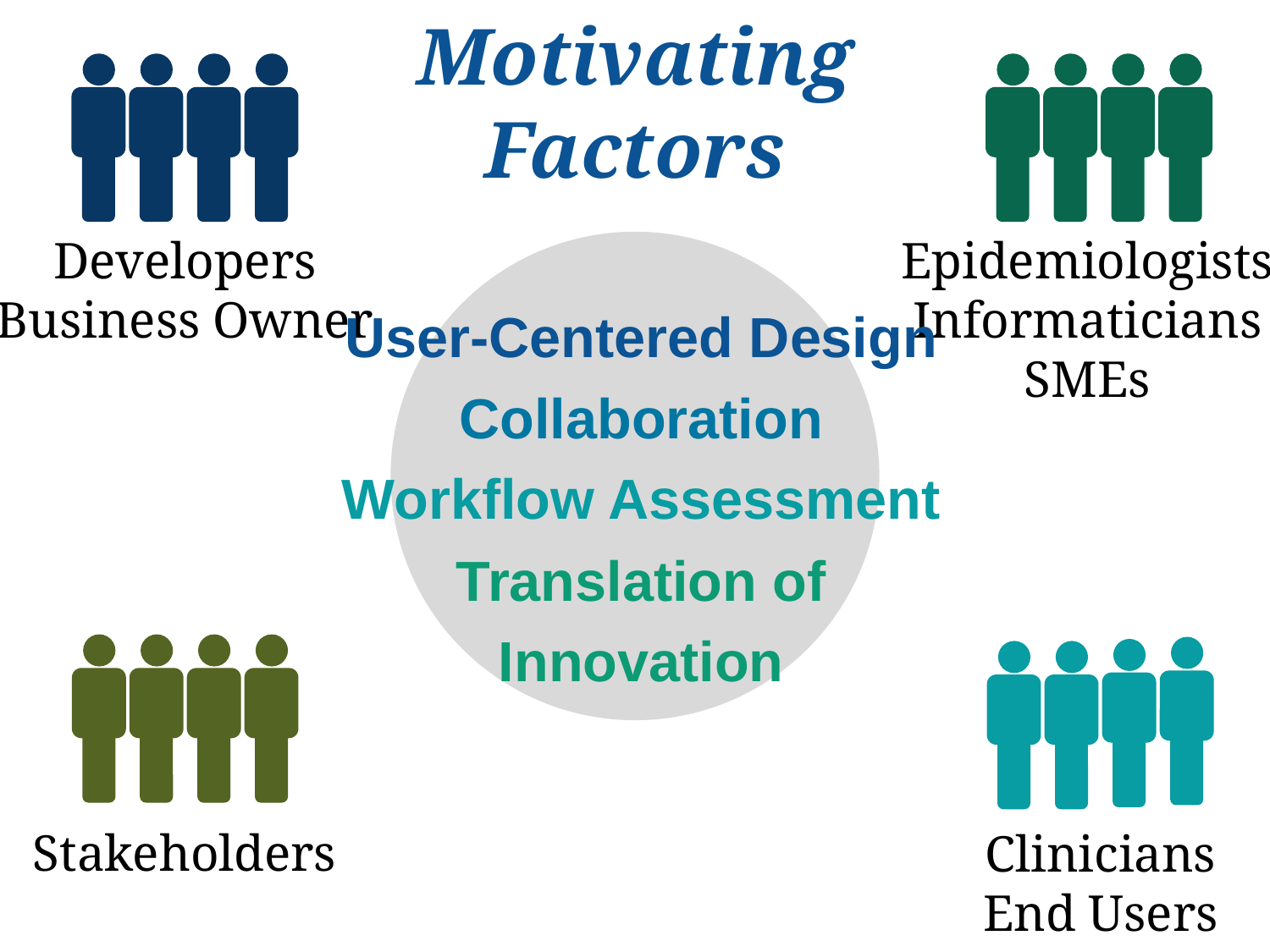

Motivating Factors

Developers
Business Owner
Epidemiologists
Informaticians
SMEs

User-Centered Design
Collaboration
Workflow Assessment
Translation of Innovation

Stakeholders
Clinicians
End Users